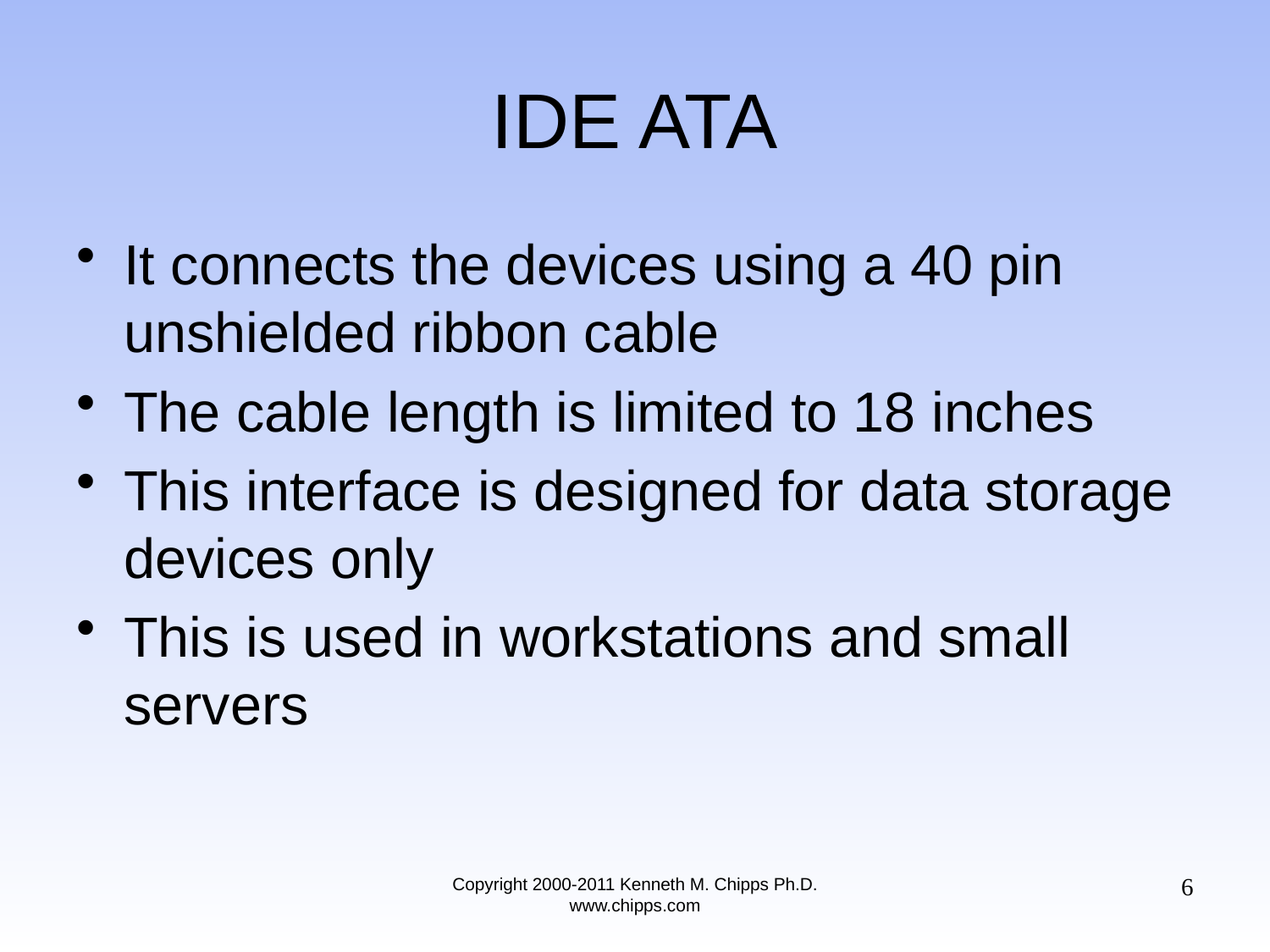

# IDE ATA
It connects the devices using a 40 pin unshielded ribbon cable
The cable length is limited to 18 inches
This interface is designed for data storage devices only
This is used in workstations and small servers
6
Copyright 2000-2011 Kenneth M. Chipps Ph.D. www.chipps.com